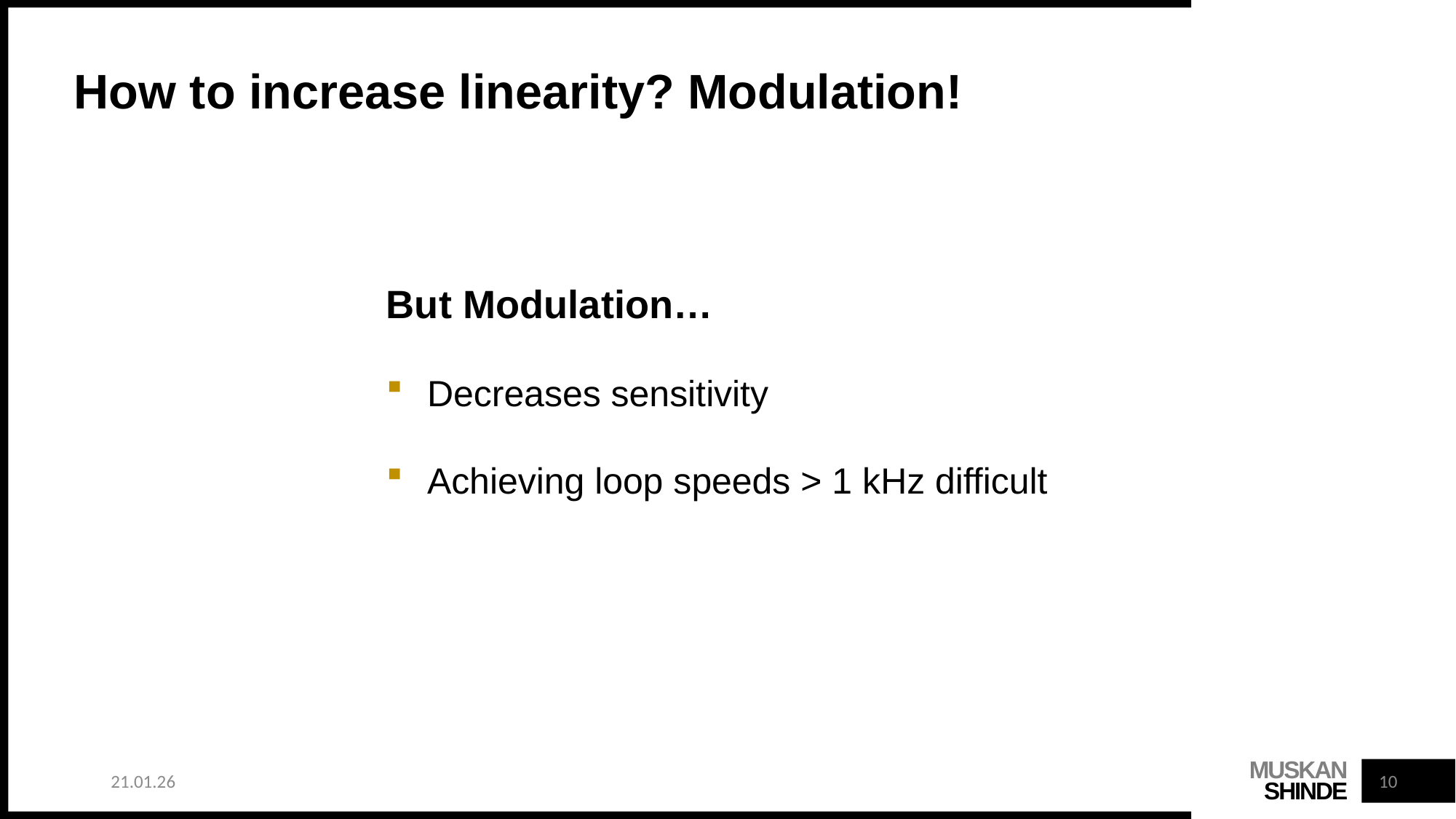

How to increase linearity? Modulation!
But Modulation…

Decreases sensitivity

Achieving loop speeds > 1 kHz difficult
21.01.26
10